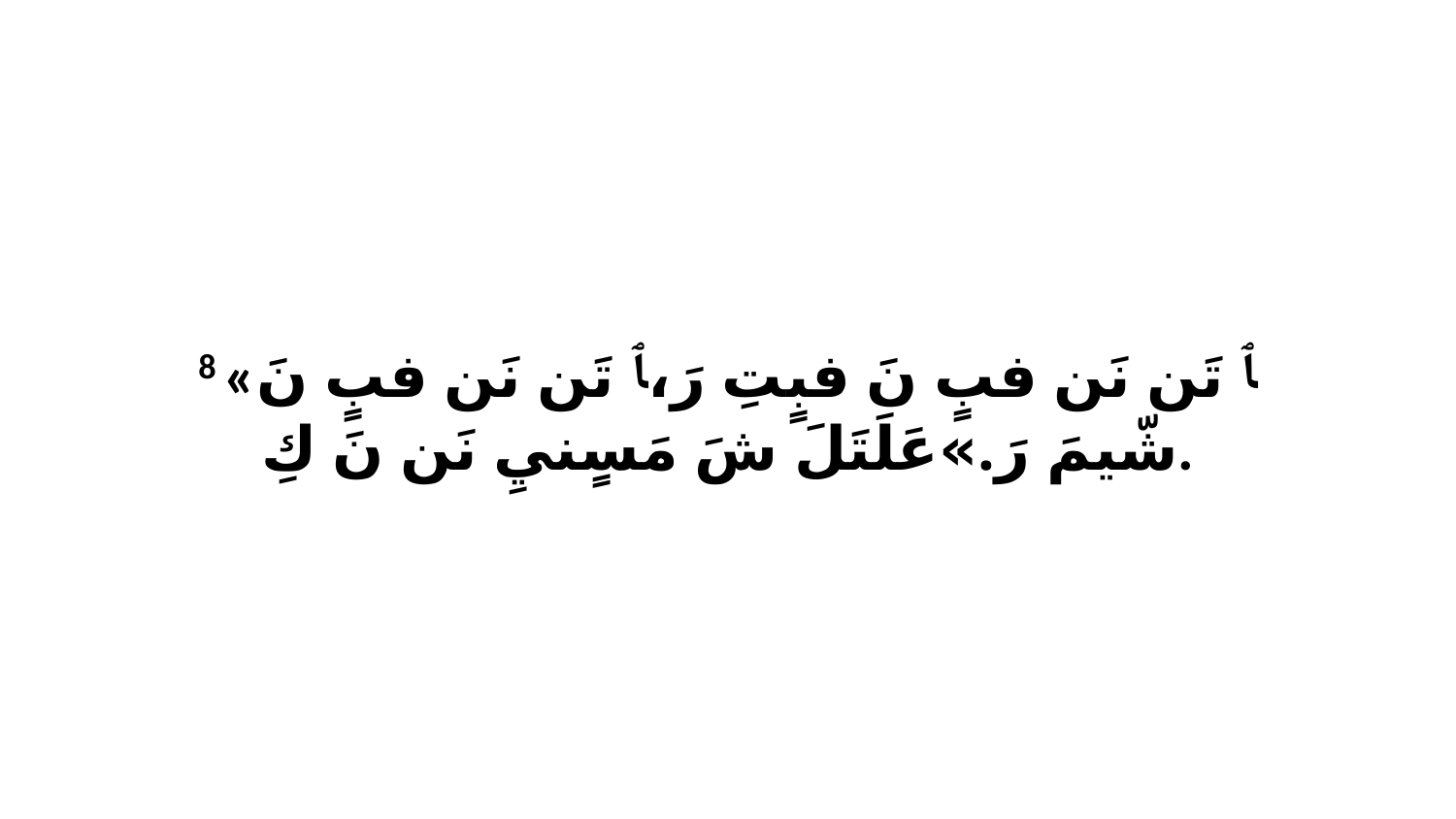

8 «ﭑ تَن نَن فبٍ نَ فبٍتِ رَ،ﭑ تَن نَن فبٍ نَ شّيمَ رَ.»عَلَتَلَ شَ مَسٍنيِ نَن نَ كِ.